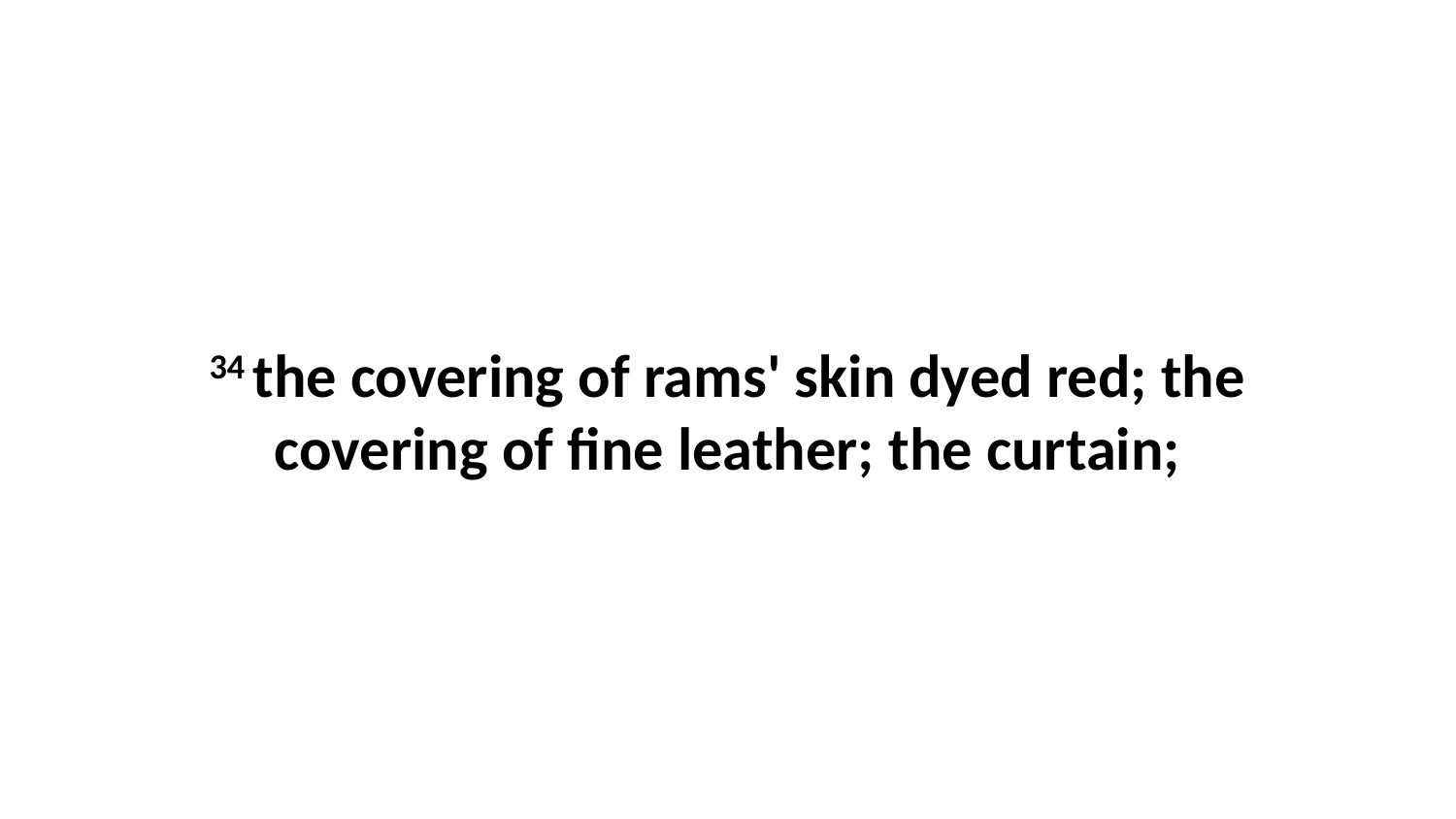

34 the covering of rams' skin dyed red; the covering of fine leather; the curtain;